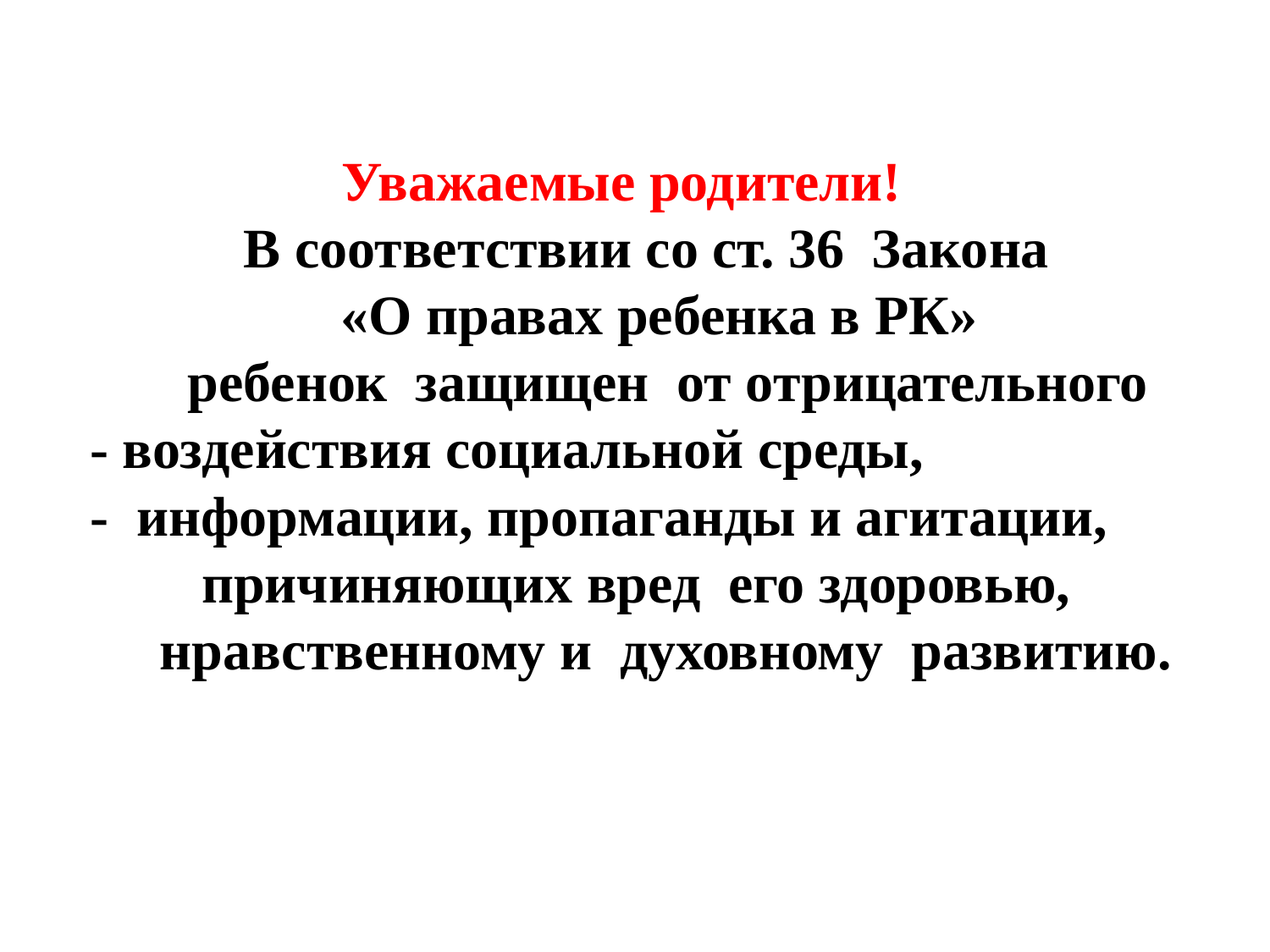

# Уважаемые родители! В соответствии со ст. 36  Закона «О правах ребенка в РК» ребенок  защищен  от отрицательного - воздействия социальной среды, -  информации, пропаганды и агитации, причиняющих вред  его здоровью, нравственному и  духовному  развитию.